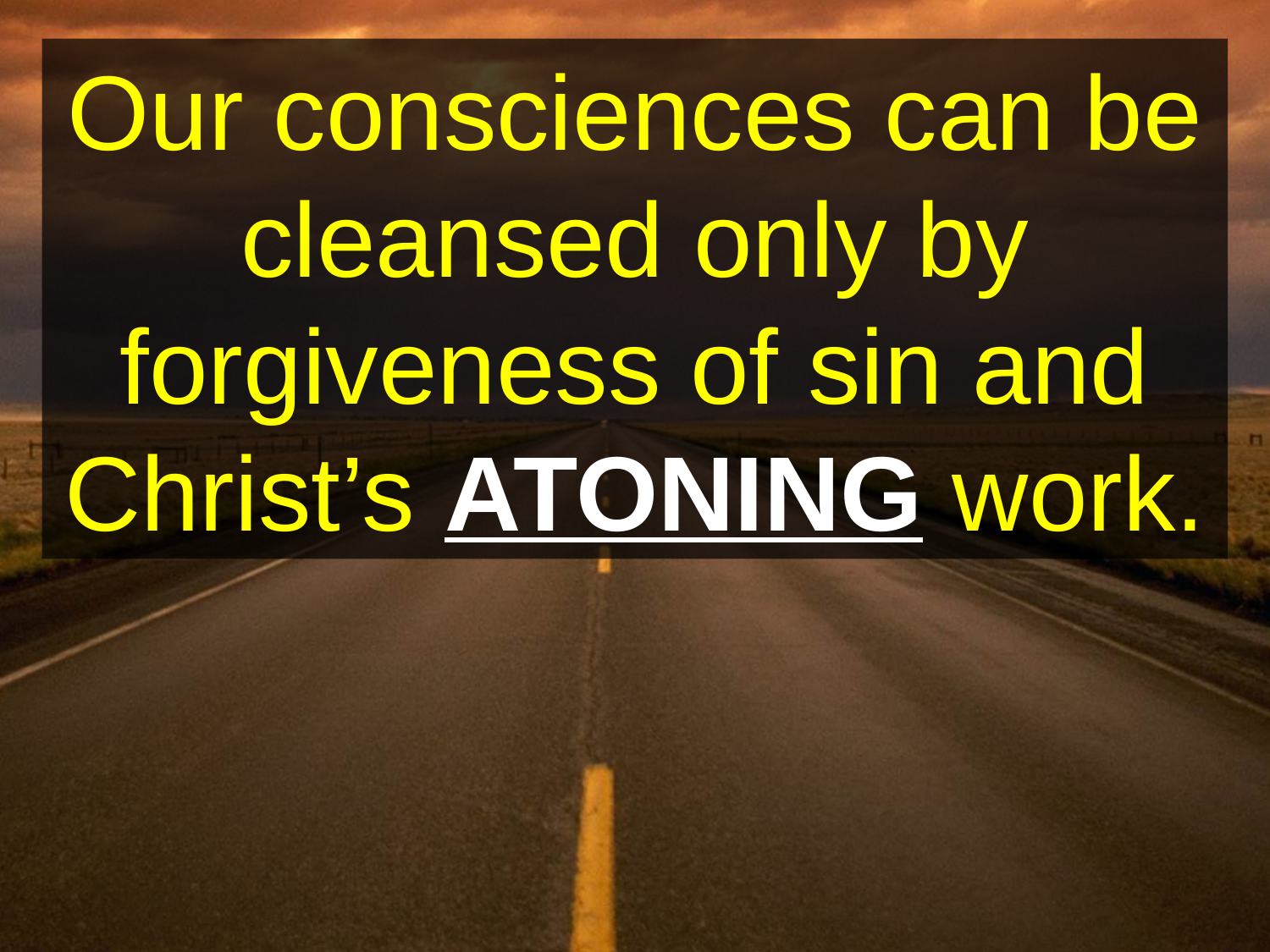

Our consciences can be cleansed only by forgiveness of sin and Christ’s ATONING work.